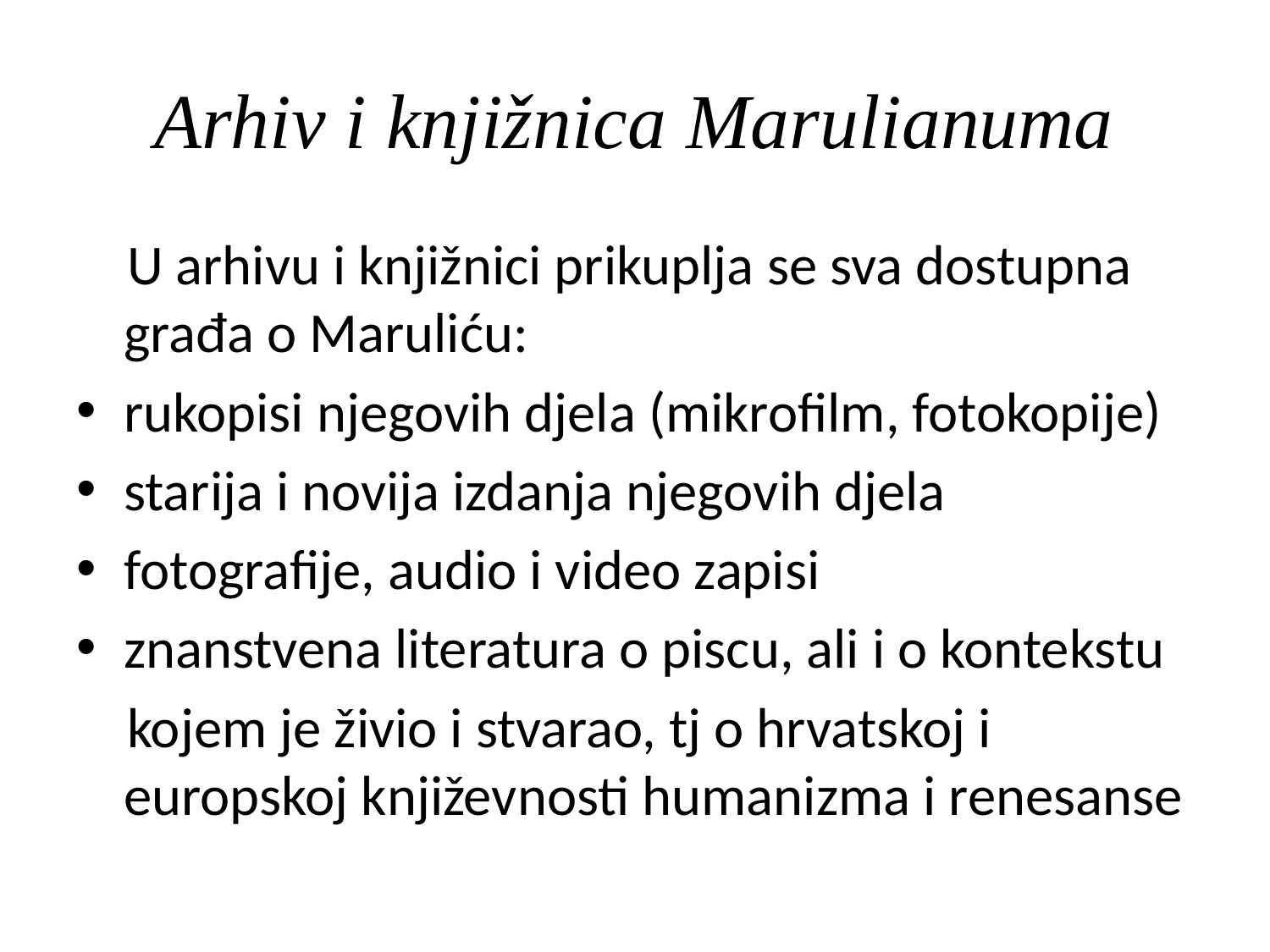

# Arhiv i knjižnica Marulianuma
    U arhivu i knjižnici prikuplja se sva dostupna građa o Maruliću:
rukopisi njegovih djela (mikrofilm, fotokopije)
starija i novija izdanja njegovih djela
fotografije, audio i video zapisi
znanstvena literatura o piscu, ali i o kontekstu
    kojem je živio i stvarao, tj o hrvatskoj i europskoj književnosti humanizma i renesanse